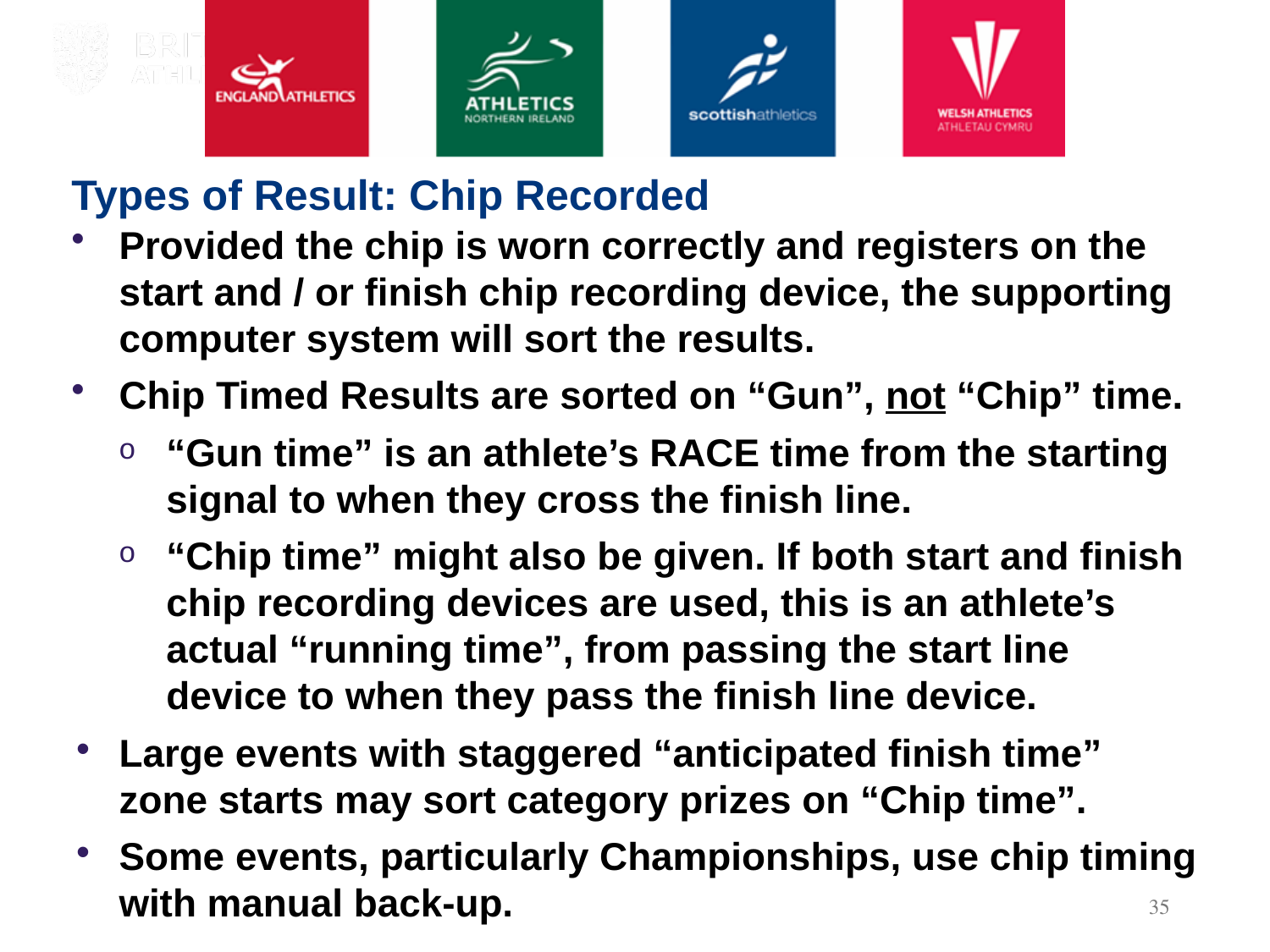

# Types of Result: Chip Recorded
Provided the chip is worn correctly and registers on the start and / or finish chip recording device, the supporting computer system will sort the results.
Chip Timed Results are sorted on “Gun”, not “Chip” time.
“Gun time” is an athlete’s RACE time from the starting signal to when they cross the finish line.
“Chip time” might also be given. If both start and finish chip recording devices are used, this is an athlete’s actual “running time”, from passing the start line device to when they pass the finish line device.
Large events with staggered “anticipated finish time” zone starts may sort category prizes on “Chip time”.
Some events, particularly Championships, use chip timing with manual back-up.
35